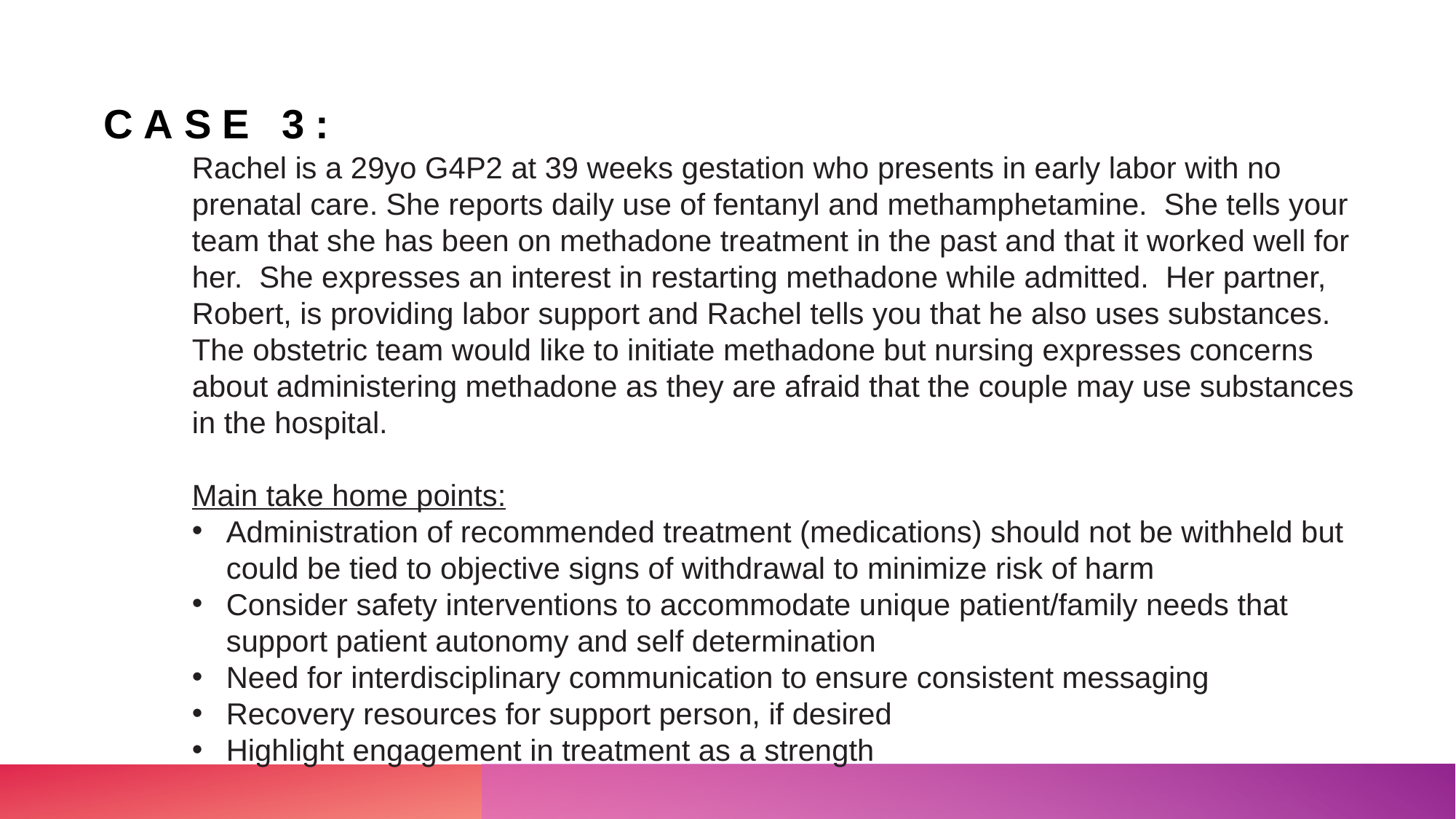

# Case 3:
Rachel is a 29yo G4P2 at 39 weeks gestation who presents in early labor with no prenatal care. She reports daily use of fentanyl and methamphetamine.  She tells your team that she has been on methadone treatment in the past and that it worked well for her.  She expresses an interest in restarting methadone while admitted.  Her partner, Robert, is providing labor support and Rachel tells you that he also uses substances.  The obstetric team would like to initiate methadone but nursing expresses concerns about administering methadone as they are afraid that the couple may use substances in the hospital.

Main take home points:
Administration of recommended treatment (medications) should not be withheld but could be tied to objective signs of withdrawal to minimize risk of harm
Consider safety interventions to accommodate unique patient/family needs that support patient autonomy and self determination
Need for interdisciplinary communication to ensure consistent messaging
Recovery resources for support person, if desired
Highlight engagement in treatment as a strength